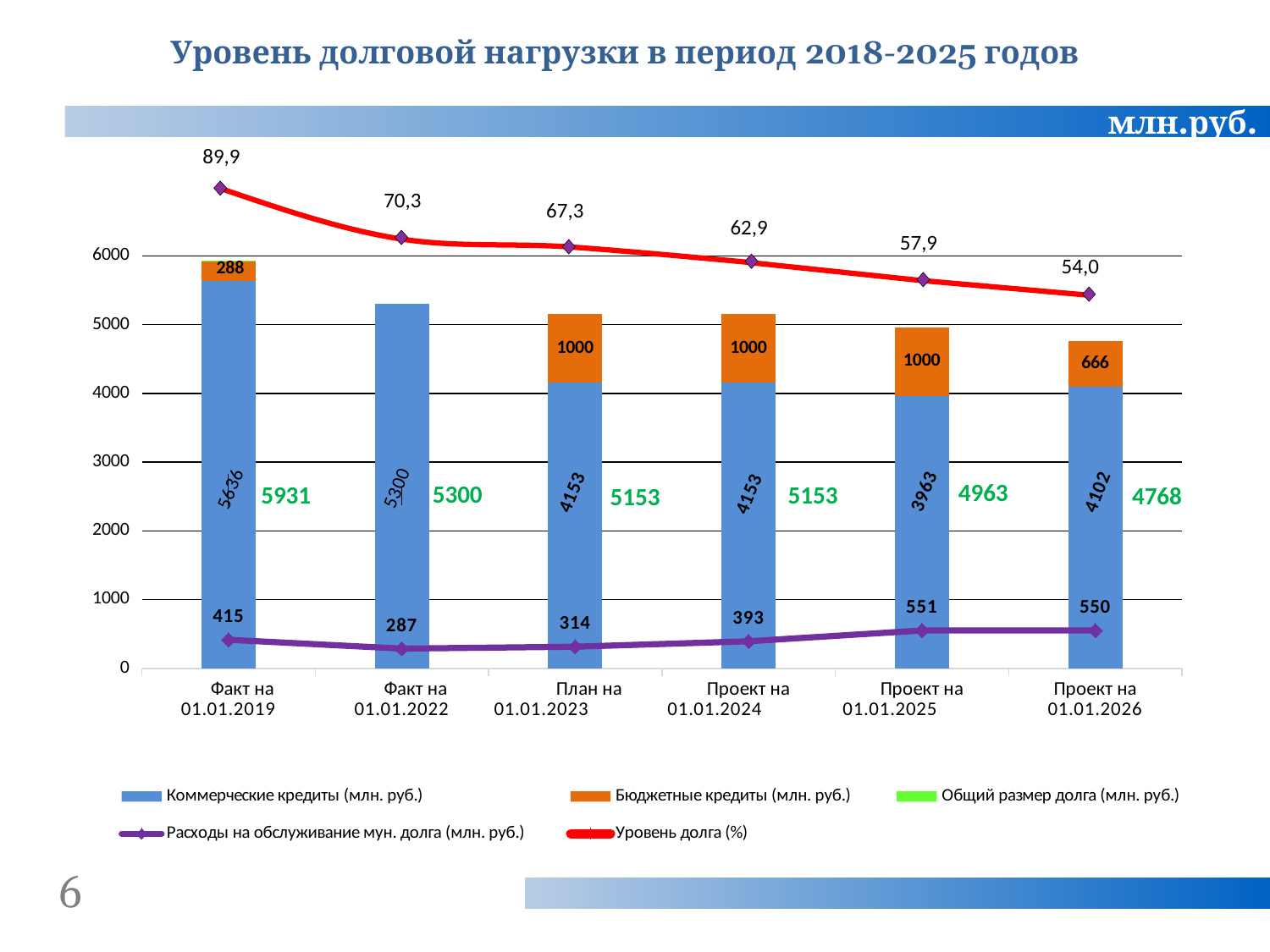

Уровень долговой нагрузки в период 2018-2025 годов
млн.руб.
 89,9
 70,3

67,3
62,9
57,9

### Chart

| Category | Коммерческие кредиты (млн. руб.) | Бюджетные кредиты (млн. руб.) | Общий размер долга (млн. руб.) | Расходы на обслуживание мун. долга (млн. руб.) | Уровень долга (%) |
|---|---|---|---|---|---|
|        Факт на 01.01.2019 | 5636.0 | 288.0 | 7.0 | 415.0 | None |
|        Факт на 01.01.2022 | 5300.0 | None | None | 287.0 | None |
|        План на 01.01.2023                  | 4153.0 | 1000.0 | None | 314.0 | None |
| Проект на 01.01.2024                       | 4153.0 | 1000.0 | None | 393.0 | None |
| Проект на 01.01.2025                 | 3963.0 | 1000.0 | None | 551.0 | None |
| Проект на 01.01.2026 | 4102.0 | 666.0 | None | 550.0 | None |

54,0

 4768
 4963
 5300
 5931
 5153
 5153
6